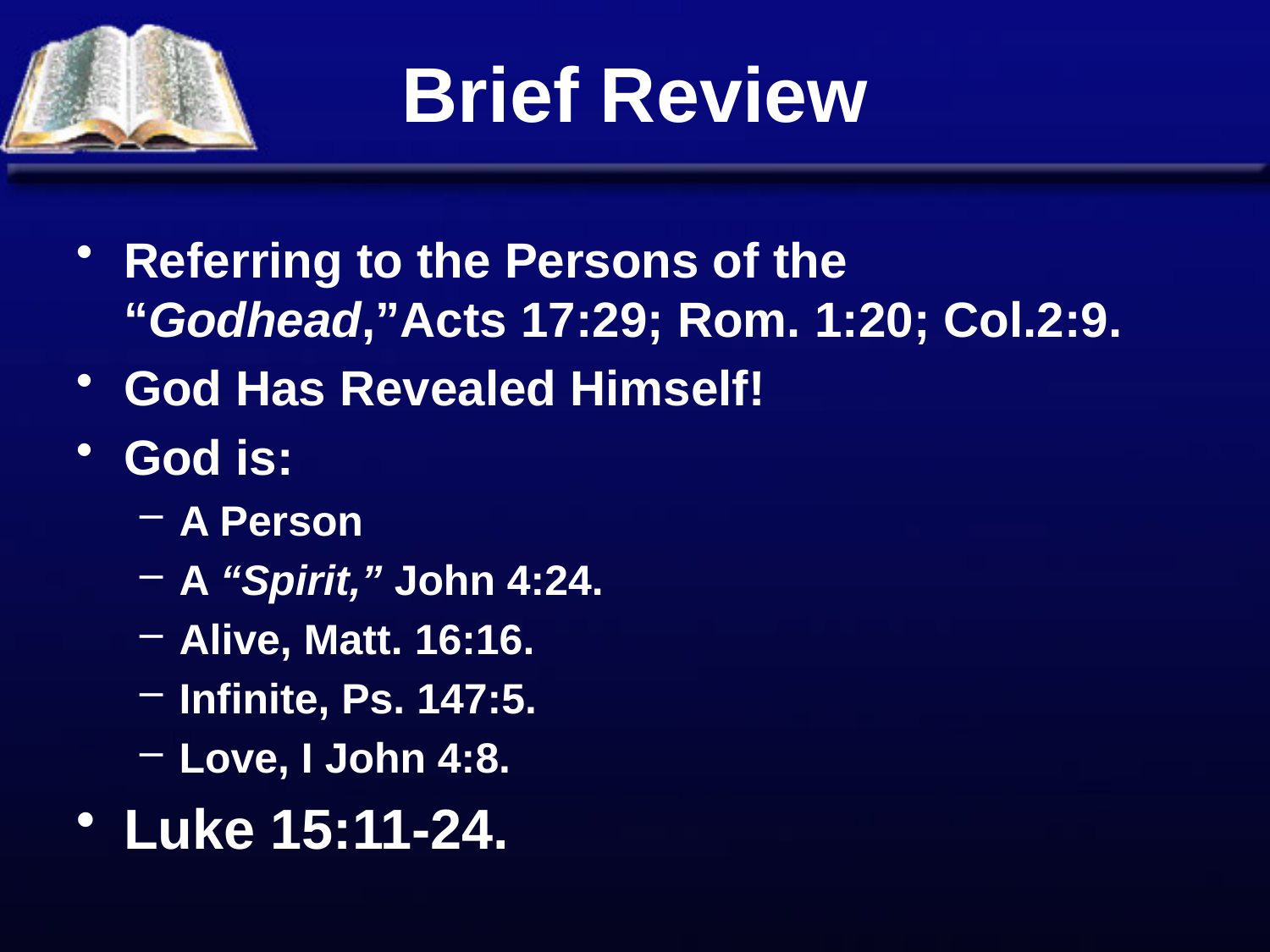

# Brief Review
Referring to the Persons of the “Godhead,”Acts 17:29; Rom. 1:20; Col.2:9.
God Has Revealed Himself!
God is:
A Person
A “Spirit,” John 4:24.
Alive, Matt. 16:16.
Infinite, Ps. 147:5.
Love, I John 4:8.
Luke 15:11-24.